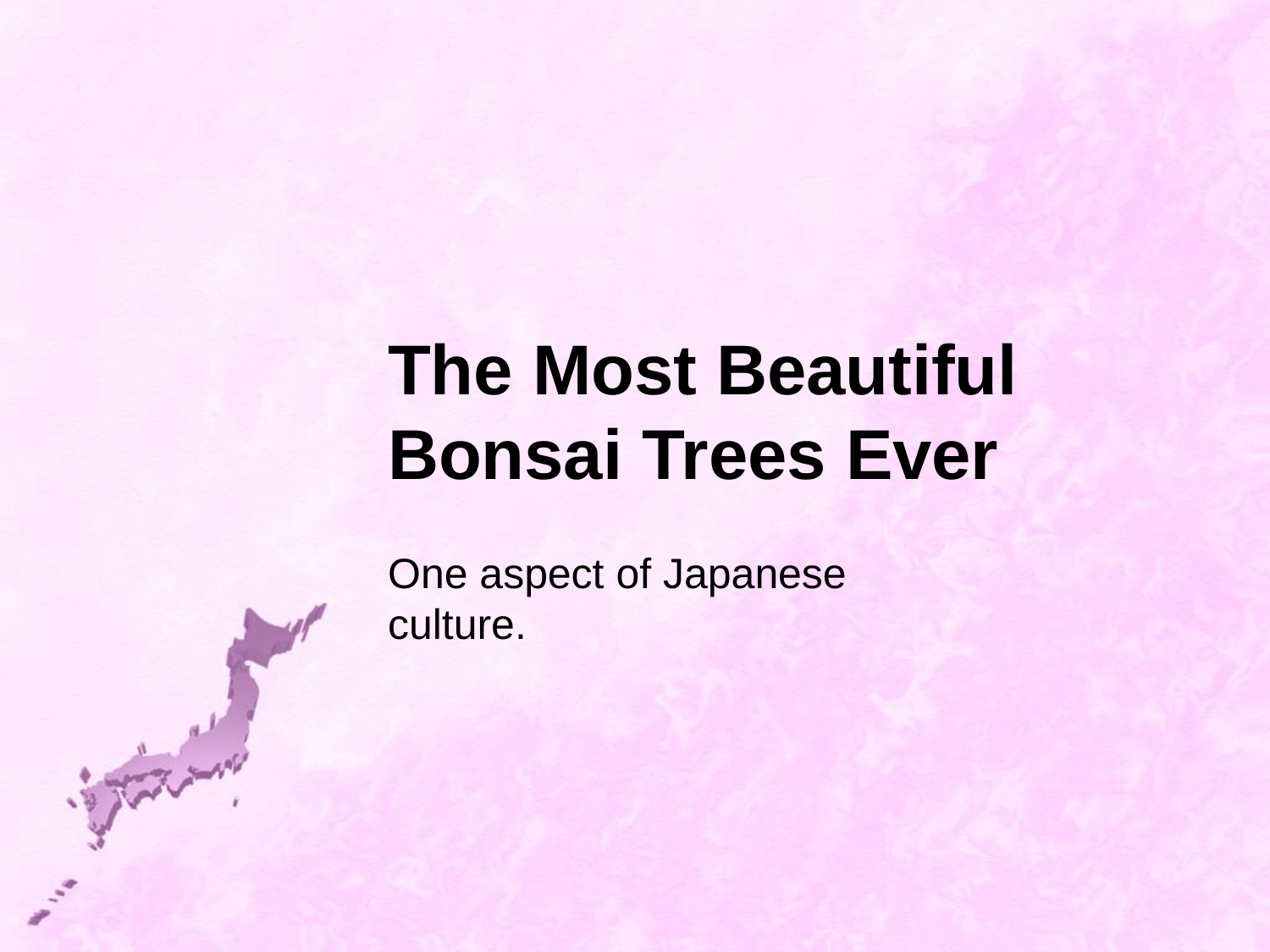

# The Most Beautiful Bonsai Trees Ever
One aspect of Japanese culture.